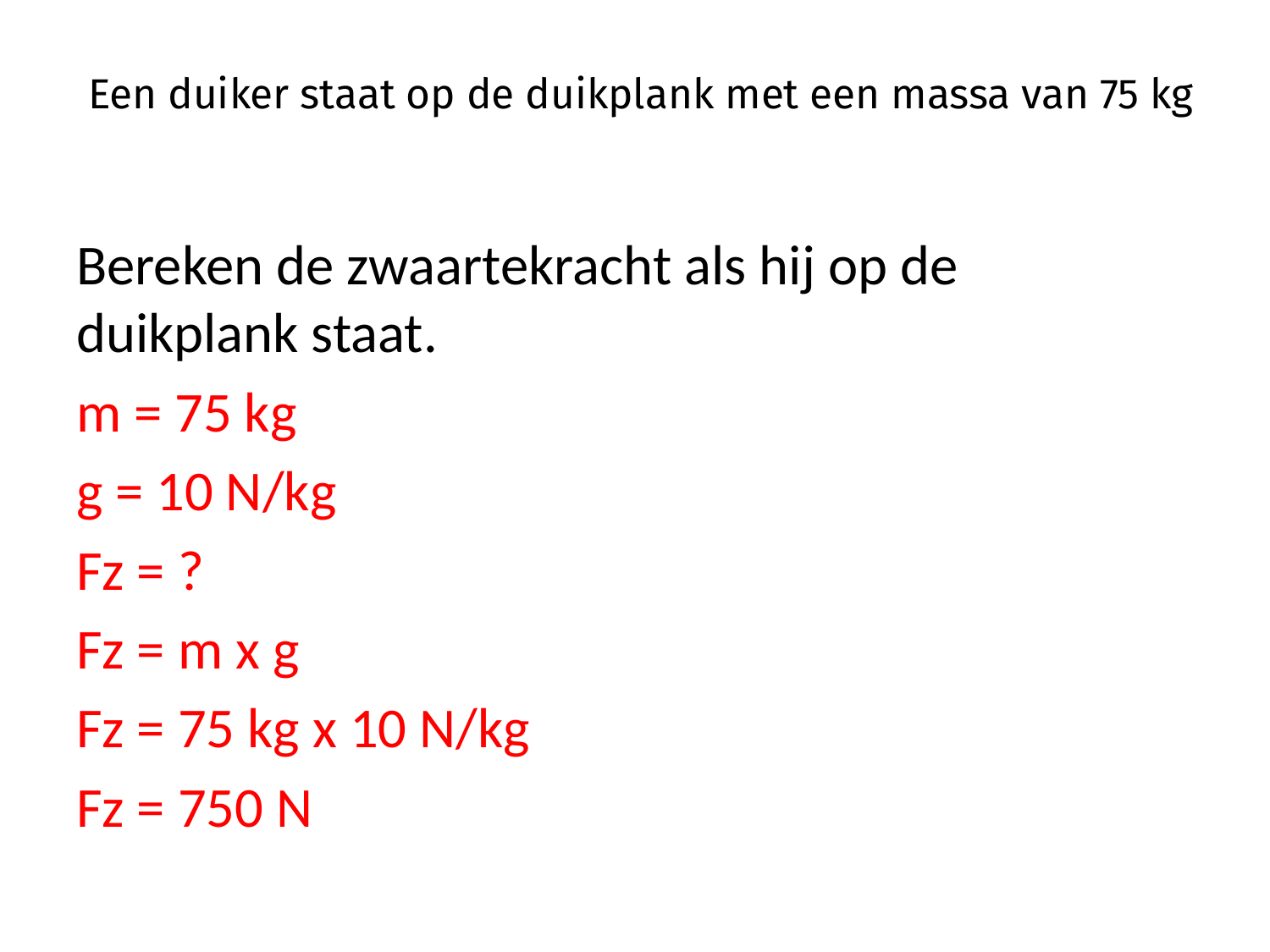

# Een duiker staat op de duikplank met een massa van 75 kg
Bereken de zwaartekracht als hij op de duikplank staat.
m = 75 kg
g = 10 N/kg
Fz = ?
Fz = m x g
Fz = 75 kg x 10 N/kg
Fz = 750 N